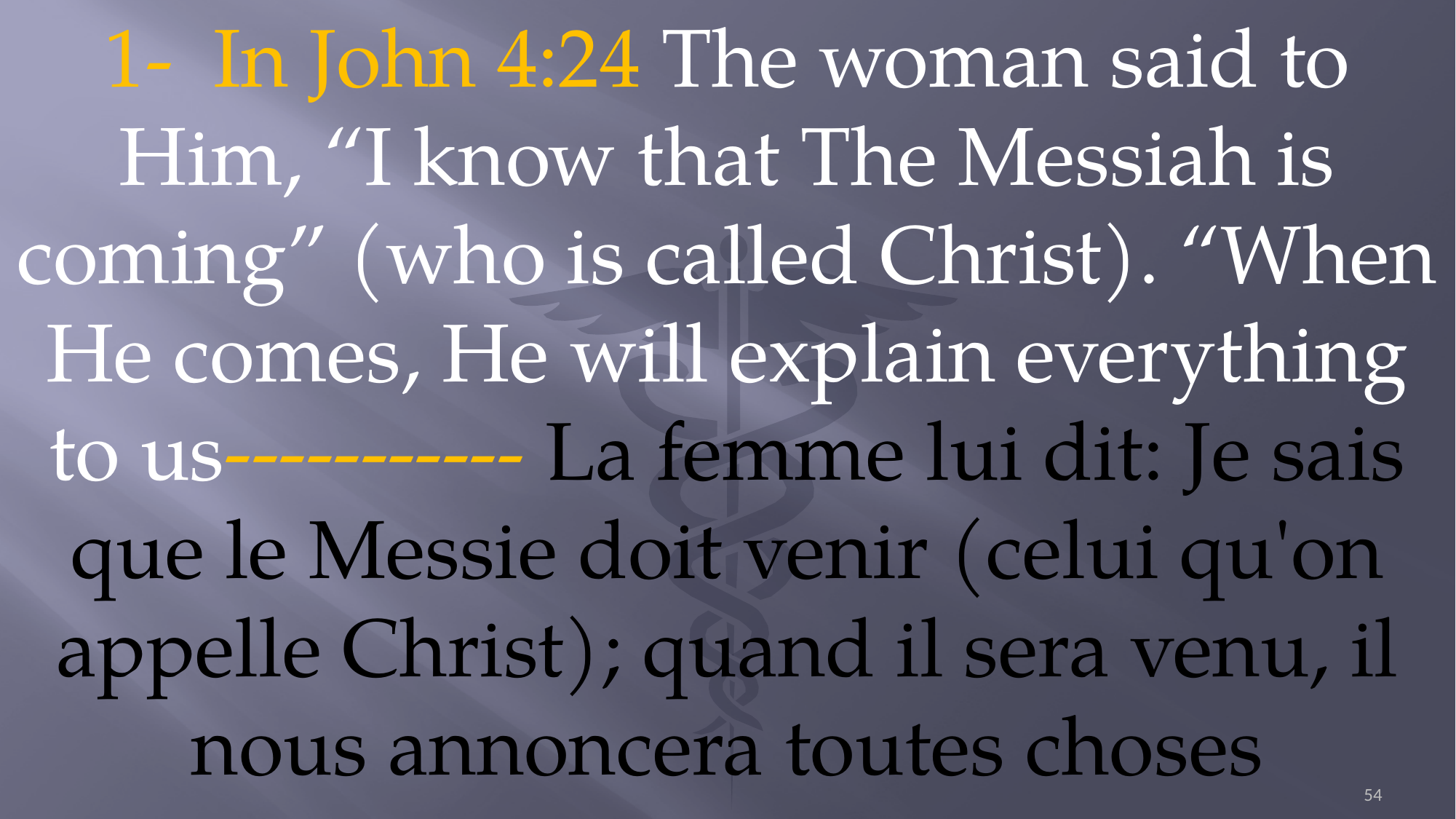

1-	In John 4:24 The woman said to Him, “I know that The Messiah is coming” (who is called Christ). “When He comes, He will explain everything to us----------- La femme lui dit: Je sais que le Messie doit venir (celui qu'on appelle Christ); quand il sera venu, il nous annoncera toutes choses
54